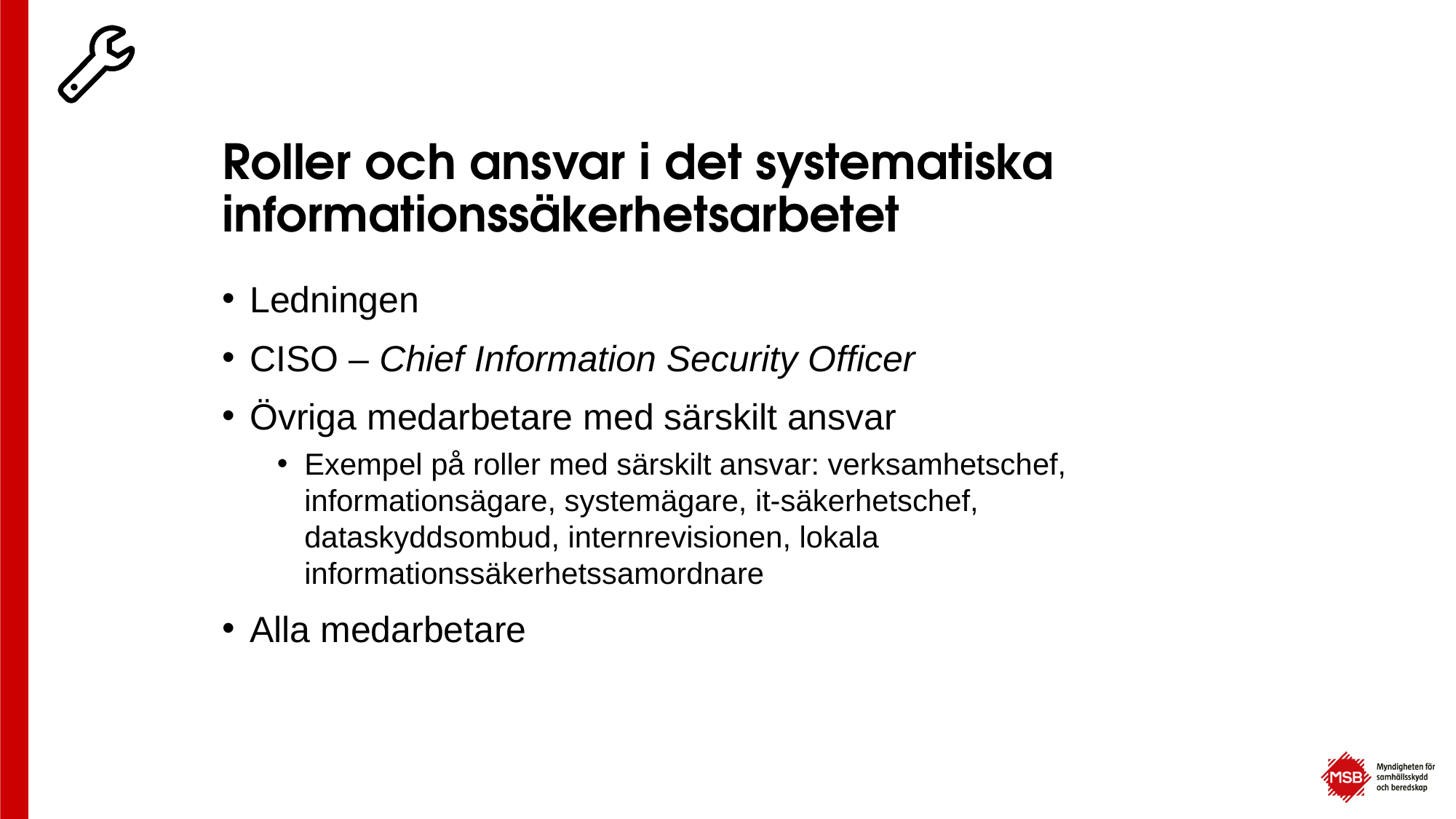

# Roller och ansvar i det systematiska informationssäkerhetsarbetet
Ledningen
CISO – Chief Information Security Officer
Övriga medarbetare med särskilt ansvar
Exempel på roller med särskilt ansvar: verksamhetschef, informationsägare, systemägare, it-säkerhetschef, dataskyddsombud, internrevisionen, lokala informationssäkerhetssamordnare
Alla medarbetare